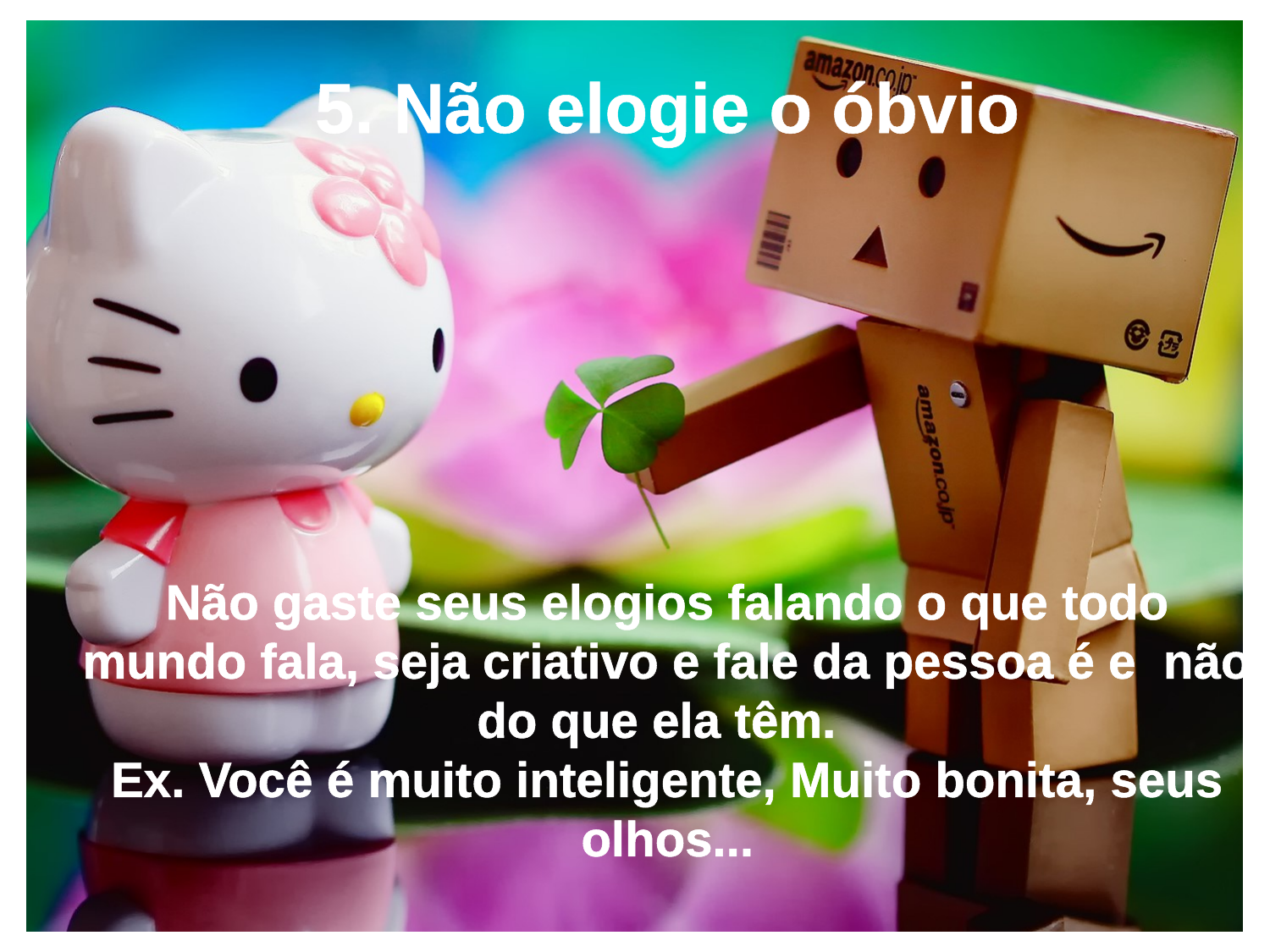

5. Não elogie o óbvio

Não gaste seus elogios falando o que todo mundo fala, seja criativo e fale da pessoa é e  não do que ela têm.
Ex. Você é muito inteligente, Muito bonita, seus olhos...